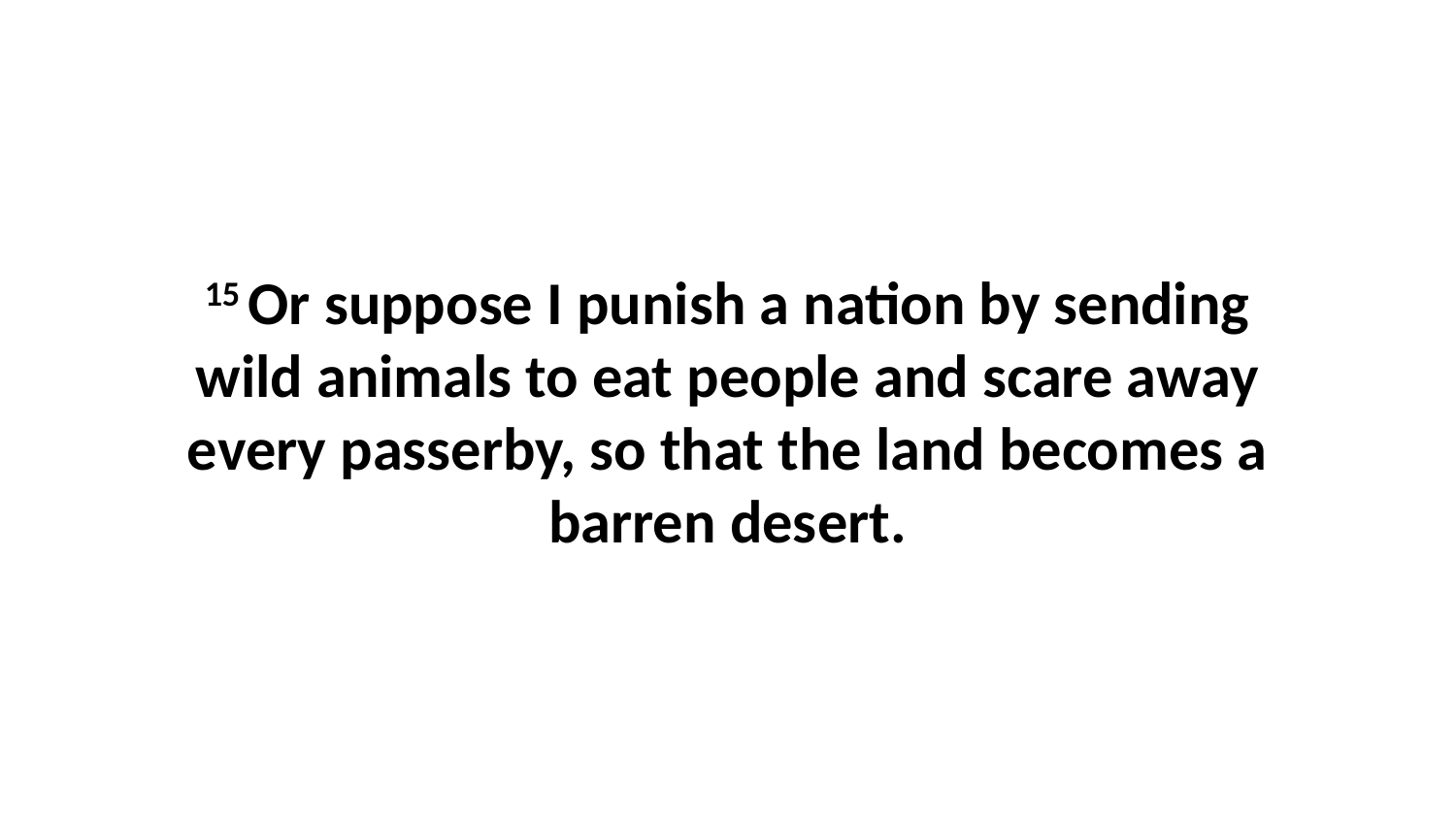

15 Or suppose I punish a nation by sending wild animals to eat people and scare away every passerby, so that the land becomes a barren desert.